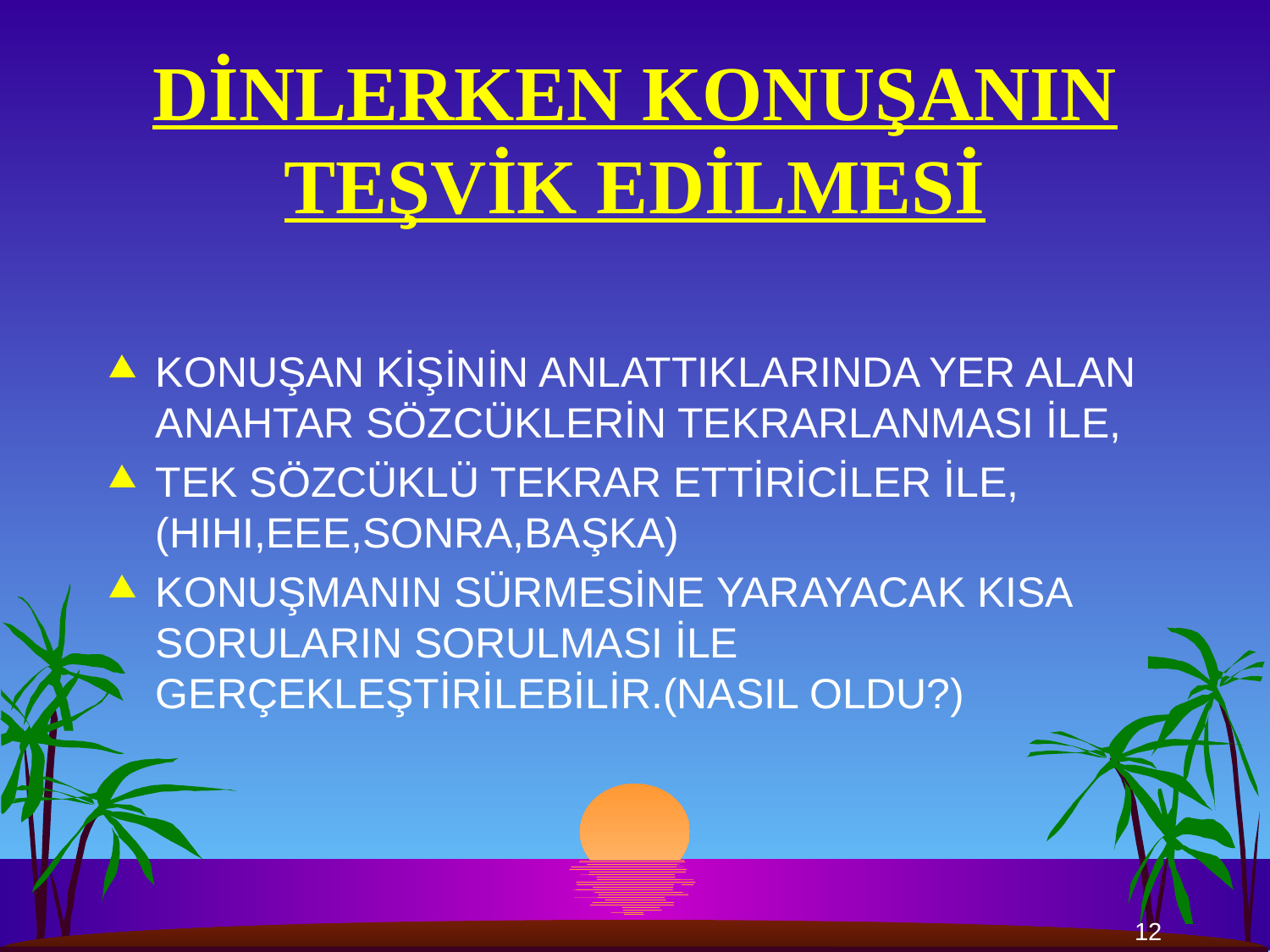

# DİNLERKEN KONUŞANIN TEŞVİK EDİLMESİ
KONUŞAN KİŞİNİN ANLATTIKLARINDA YER ALAN ANAHTAR SÖZCÜKLERİN TEKRARLANMASI İLE,
TEK SÖZCÜKLÜ TEKRAR ETTİRİCİLER İLE, (HIHI,EEE,SONRA,BAŞKA)
KONUŞMANIN SÜRMESİNE YARAYACAK KISA SORULARIN SORULMASI İLE GERÇEKLEŞTİRİLEBİLİR.(NASIL OLDU?)
12